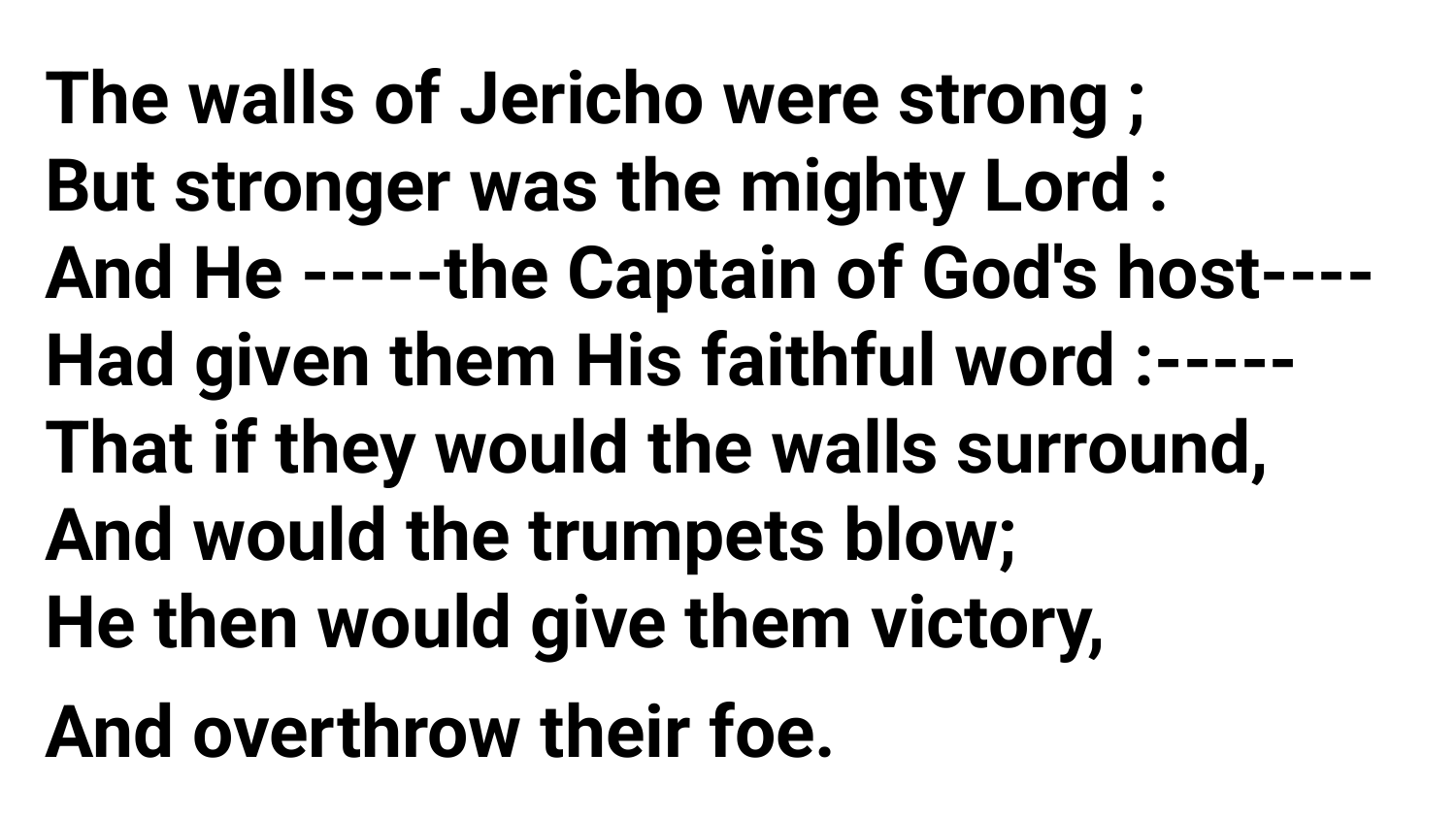

The walls of Jericho were strong ;
But stronger was the mighty Lord :
And He -----the Captain of God's host----
Had given them His faithful word :-----
That if they would the walls surround,
And would the trumpets blow;
He then would give them victory,
And overthrow their foe.